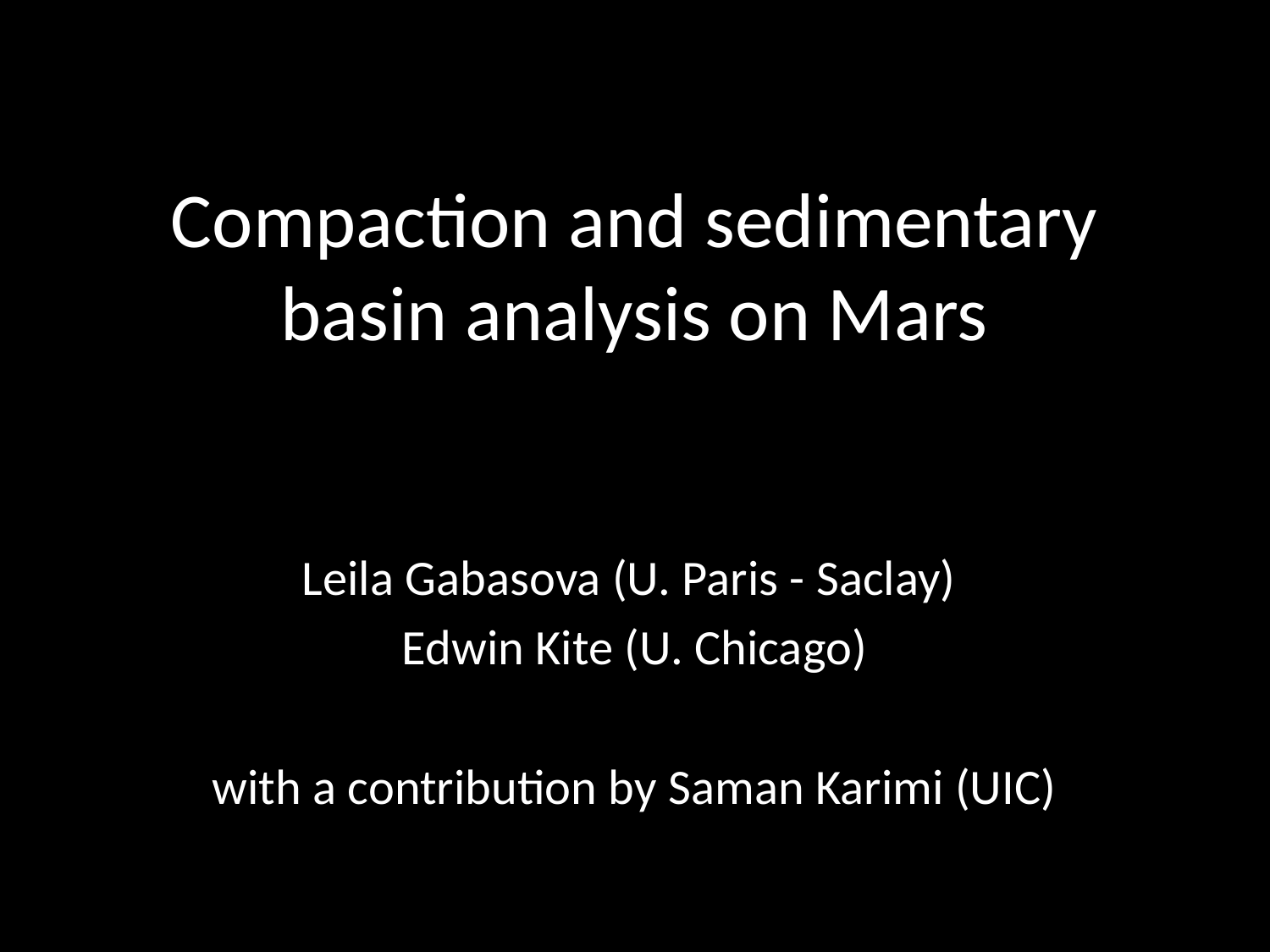

# Compaction and sedimentary basin analysis on Mars
Leila Gabasova (U. Paris - Saclay)
Edwin Kite (U. Chicago)

with a contribution by Saman Karimi (UIC)